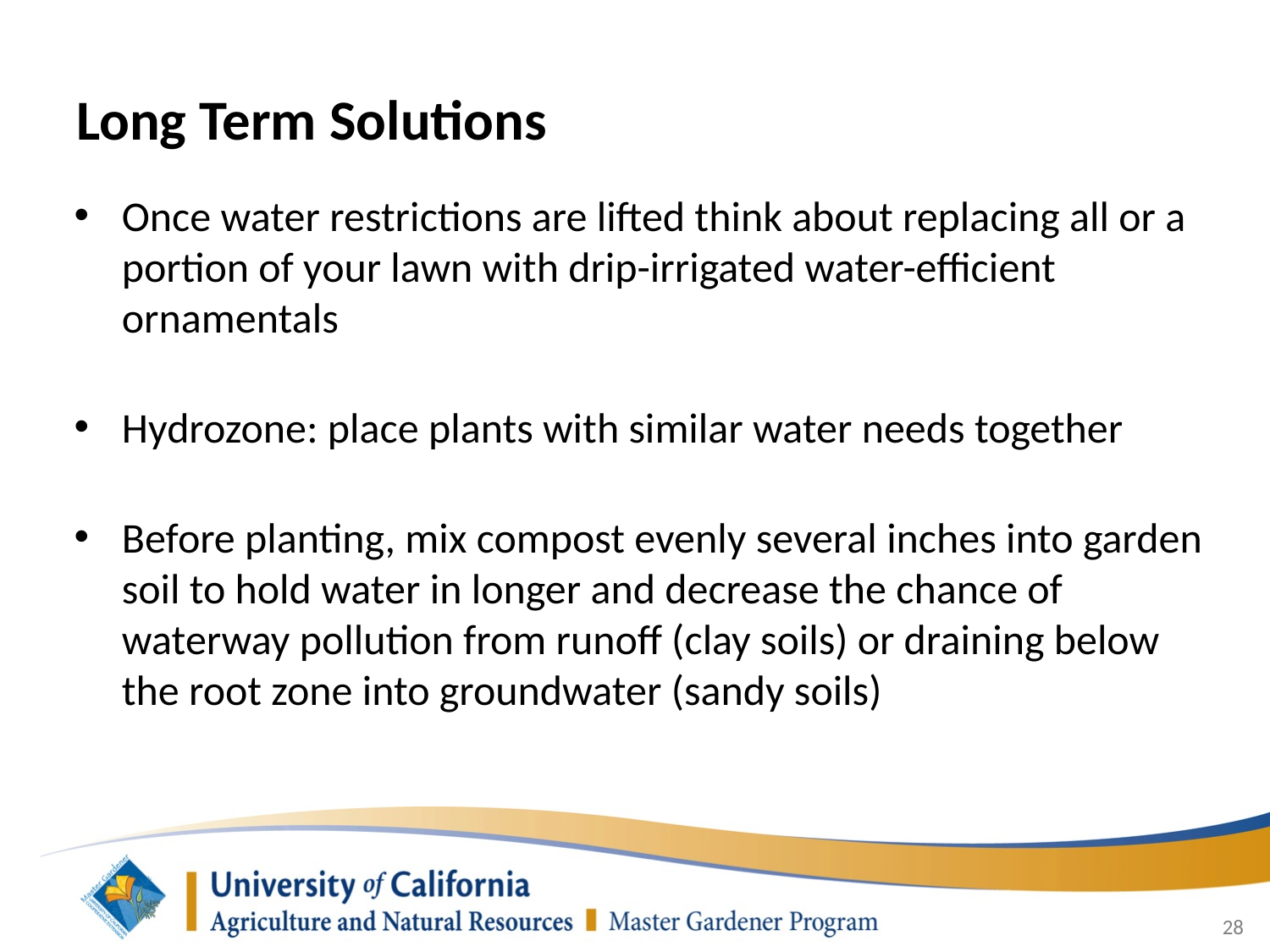

# Long Term Solutions
Once water restrictions are lifted think about replacing all or a portion of your lawn with drip-irrigated water-efficient ornamentals
Hydrozone: place plants with similar water needs together
Before planting, mix compost evenly several inches into garden soil to hold water in longer and decrease the chance of waterway pollution from runoff (clay soils) or draining below the root zone into groundwater (sandy soils)
28